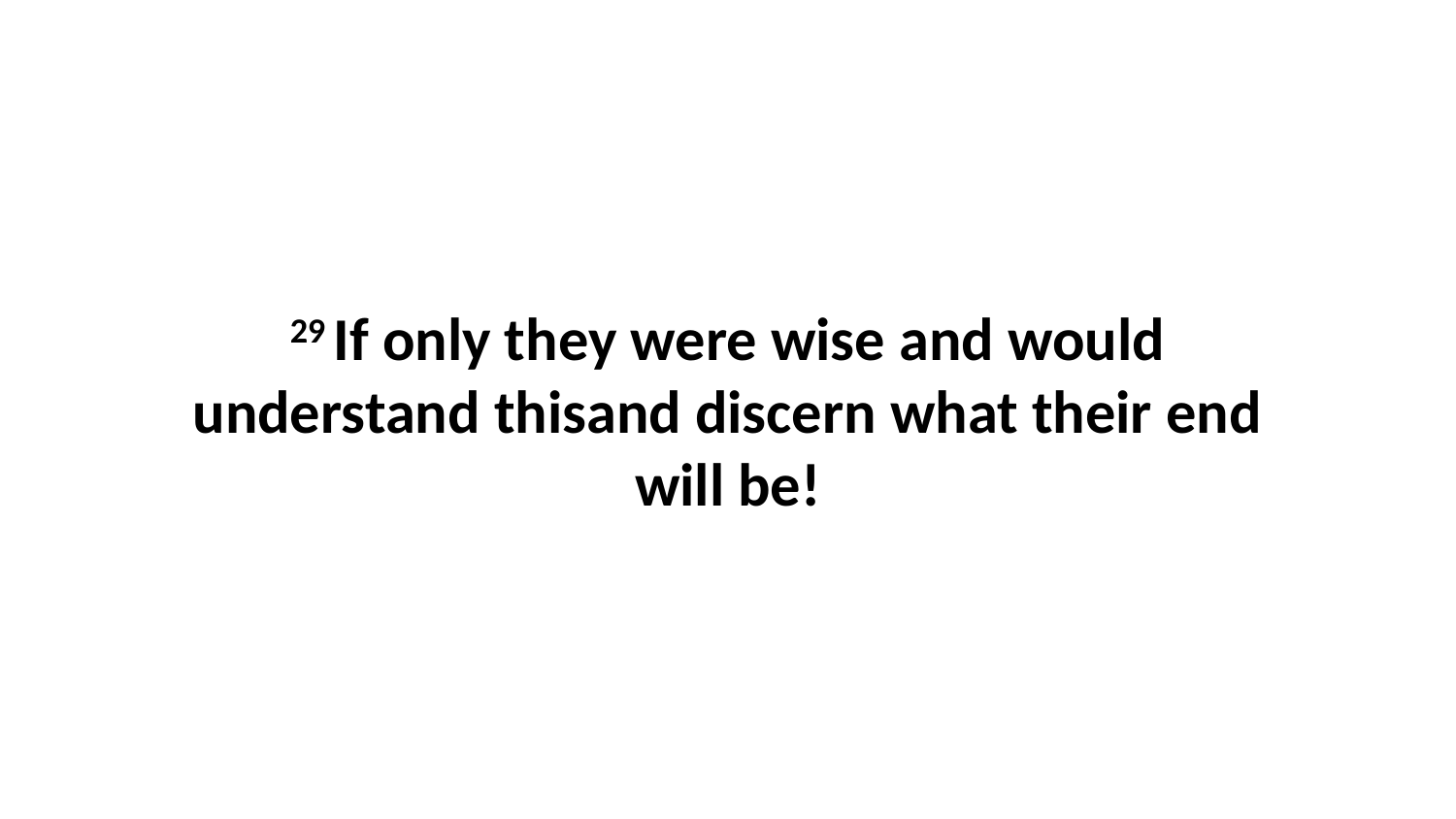

29 If only they were wise and would understand thisand discern what their end will be!